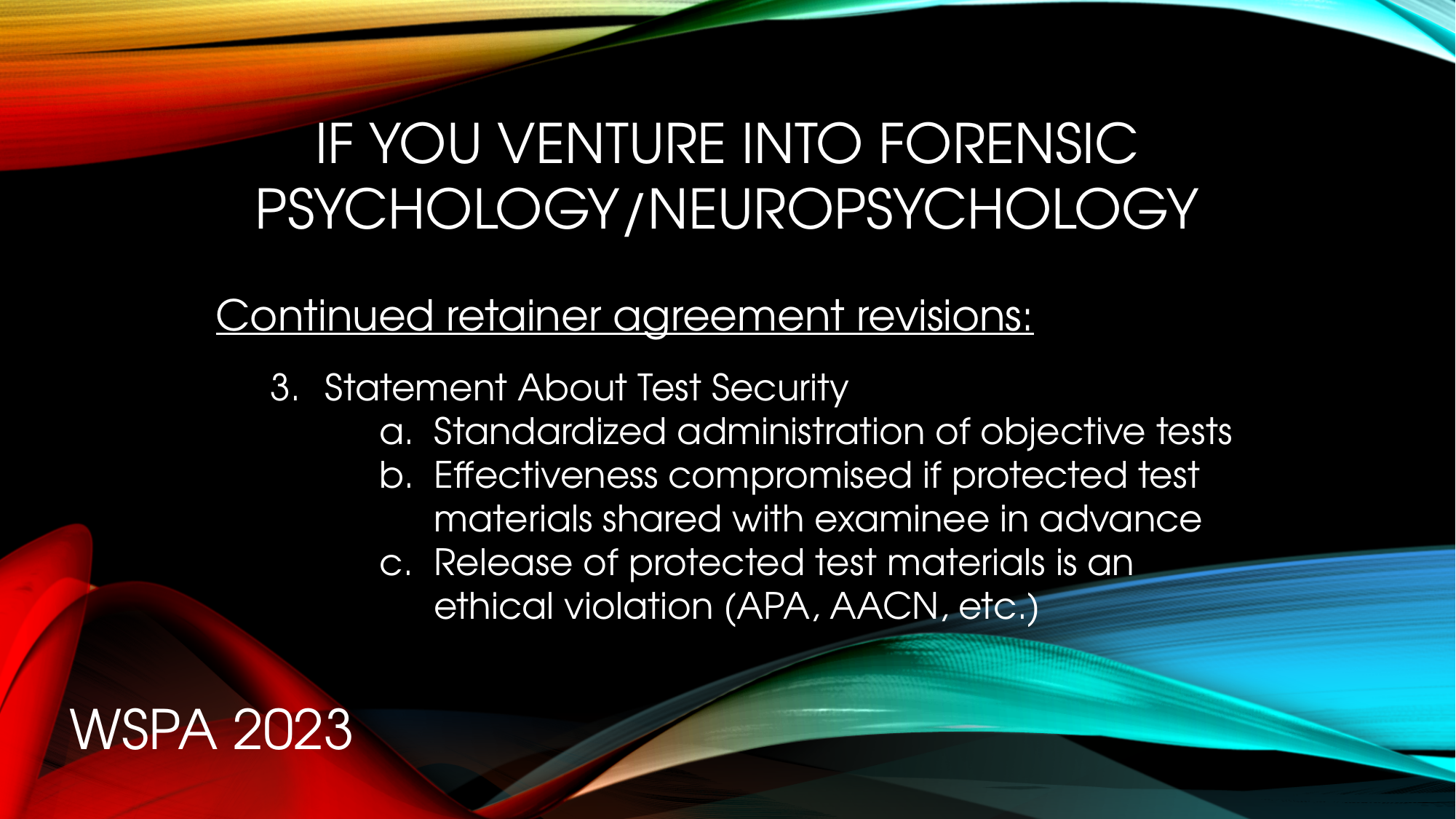

# IF YOU VENTURE INTO FORENSIC PSYCHOLOGY/NEUROPSYCHOLOGY
Continued retainer agreement revisions:

Statement About Test Security
Standardized administration of objective tests
Effectiveness compromised if protected test materials shared with examinee in advance
Release of protected test materials is an ethical violation (APA, AACN, etc.)

WSPA 2023